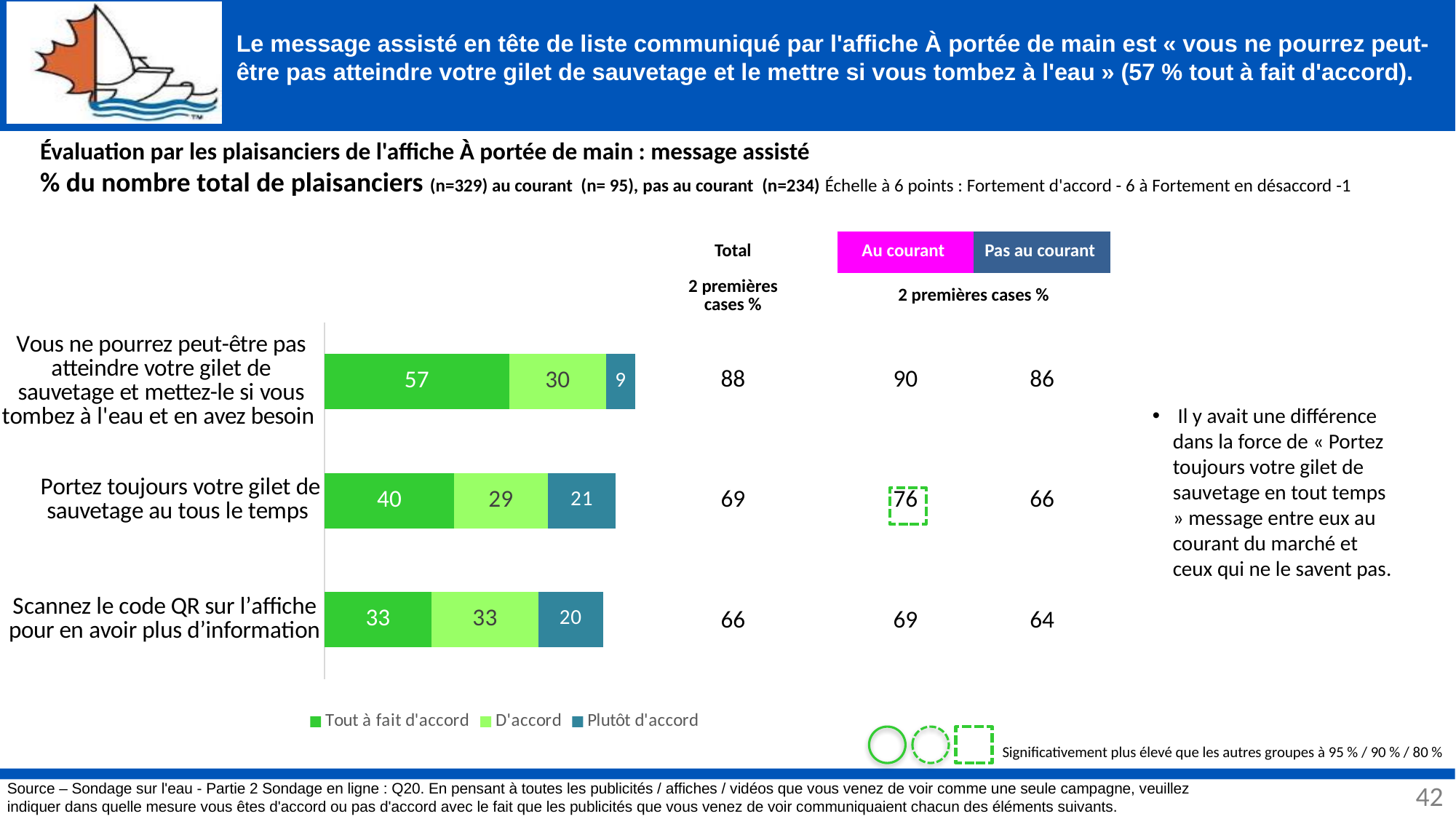

# Le message assisté en tête de liste communiqué par l'affiche À portée de main est « vous ne pourrez peut-être pas atteindre votre gilet de sauvetage et le mettre si vous tombez à l'eau » (57 % tout à fait d'accord).
Évaluation par les plaisanciers de l'affiche À portée de main : message assisté
% du nombre total de plaisanciers (n=329) au courant  (n= 95), pas au courant  (n=234) Échelle à 6 points : Fortement d'accord - 6 à Fortement en désaccord -1
|  | Total |  | Au courant | Pas au courant |
| --- | --- | --- | --- | --- |
|  | 2 premières cases % |  | 2 premières cases % |  |
|  | 88 |  | 90 | 86 |
|  | 69 |  | 76 | 66 |
|  | 66 |  | 69 | 64 |

### Chart

| Category | Tout à fait d'accord   | D'accord   | Plutôt d'accord |
|---|---|---|---|
| Scannez le code QR sur l’affiche pour en avoir plus d’information | 33.0 | 33.0 | 20.0 |
| Portez toujours votre gilet de sauvetage au tous le temps  | 40.0 | 29.0 | 21.0 |
| Vous ne pourrez peut-être pas atteindre votre gilet de sauvetage et mettez-le si vous tombez à l'eau et en avez besoin  | 57.0 | 30.0 | 9.0 |
 Il y avait une différence dans la force de « Portez toujours votre gilet de sauvetage en tout temps » message entre eux au courant du marché et ceux qui ne le savent pas.

Significativement plus élevé que les autres groupes à 95 % / 90 % / 80 %
Source – Sondage sur l'eau - Partie 2 Sondage en ligne : Q20. En pensant à toutes les publicités / affiches / vidéos que vous venez de voir comme une seule campagne, veuillez indiquer dans quelle mesure vous êtes d'accord ou pas d'accord avec le fait que les publicités que vous venez de voir communiquaient chacun des éléments suivants.
42